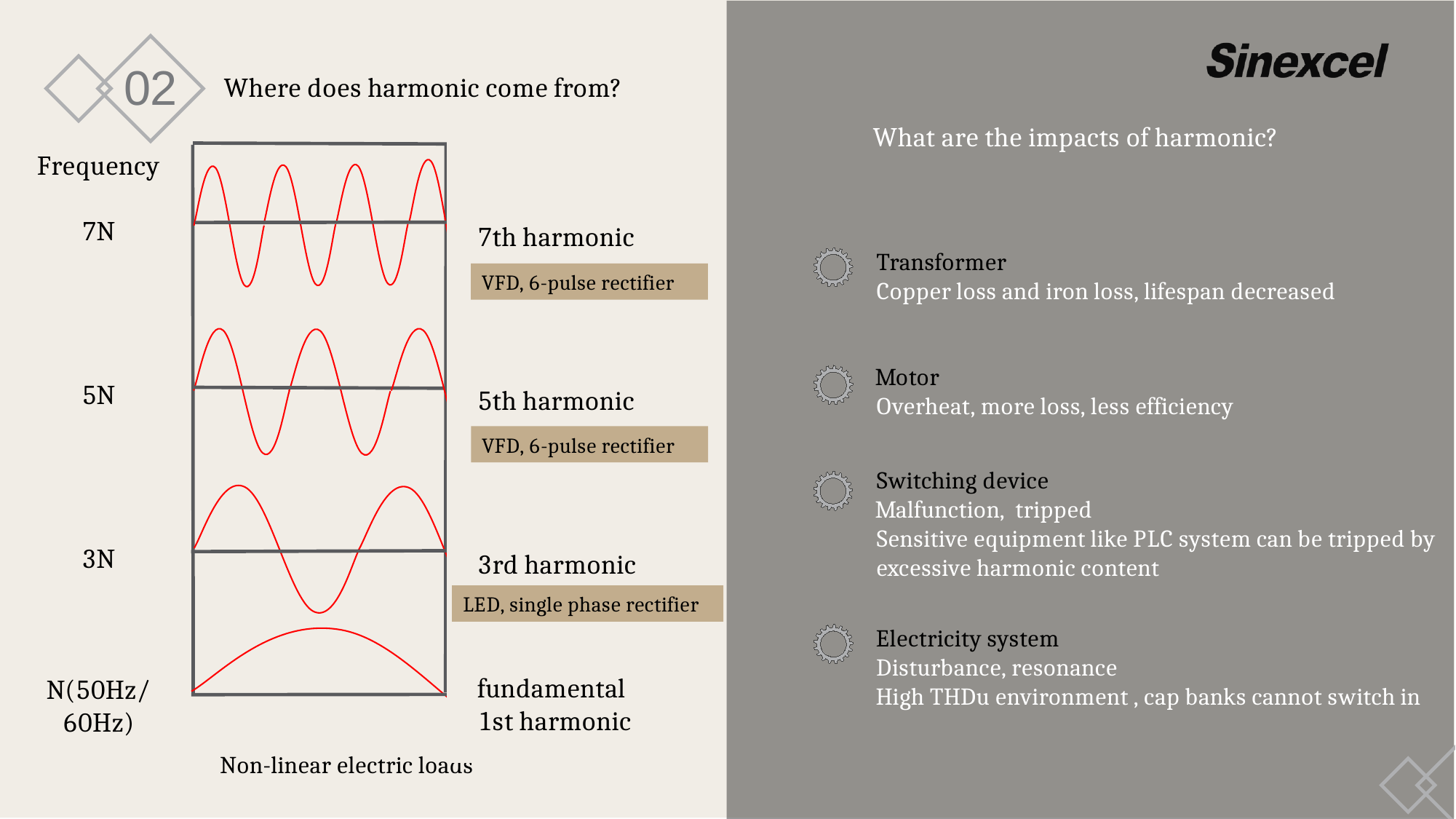

02

Where does harmonic come from?
What are the impacts of harmonic?

7th harmonic

5th harmonic

3rd harmonic

fundamental
1st harmonic

Frequency

7N

5N

3N

N(50Hz/60Hz)
Transformer
Copper loss and iron loss, lifespan decreased

VFD, 6-pulse rectifier
Motor
Overheat, more loss, less efficiency

VFD, 6-pulse rectifier
Switching device
Malfunction,  tripped
Sensitive equipment like PLC system can be tripped by  excessive harmonic content

LED, single phase rectifier
Electricity system
Disturbance, resonance
High THDu environment , cap banks cannot switch in

Non-linear electric loads